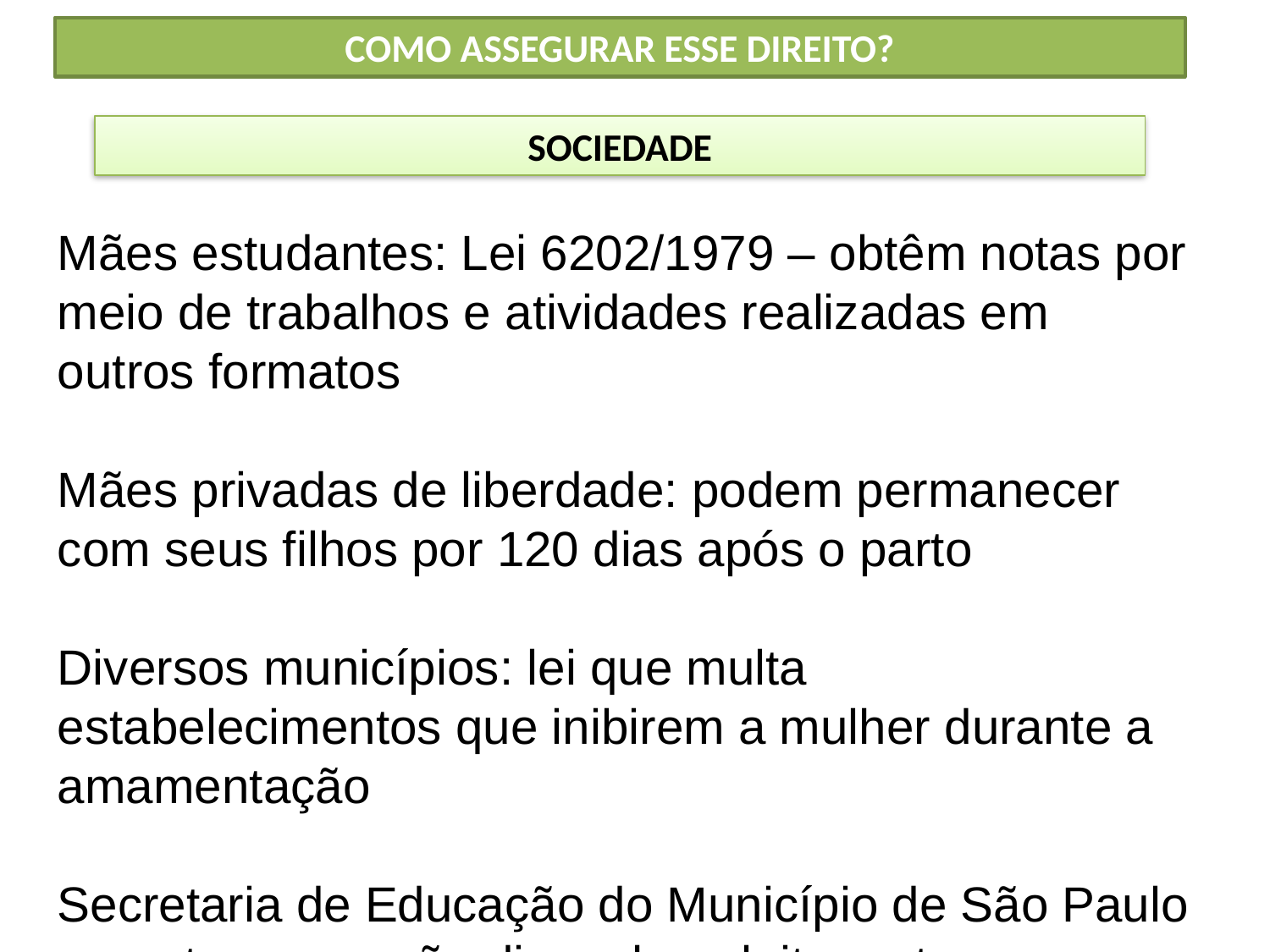

COMO ASSEGURAR ESSE DIREITO?
SOCIEDADE
Mães estudantes: Lei 6202/1979 – obtêm notas por meio de trabalhos e atividades realizadas em outros formatos

Mães privadas de liberdade: podem permanecer com seus filhos por 120 dias após o parto

Diversos municípios: lei que multa estabelecimentos que inibirem a mulher durante a amamentação

Secretaria de Educação do Município de São Paulo garante que a mãe disponha o leite materno ordenhado para ser oferecido ao seu filho